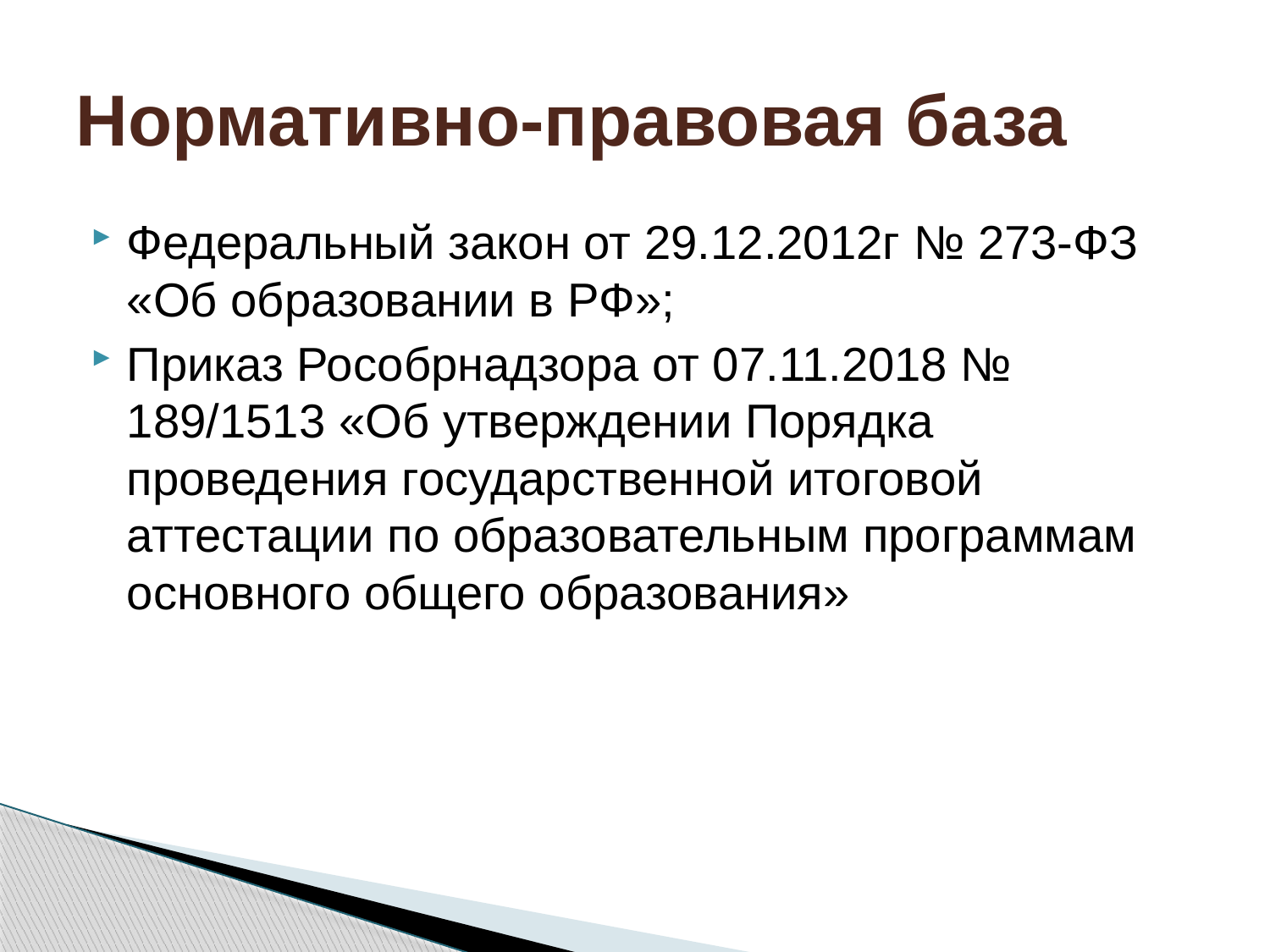

# Нормативно-правовая база
Федеральный закон от 29.12.2012г № 273-ФЗ «Об образовании в РФ»;
Приказ Рособрнадзора от 07.11.2018 № 189/1513 «Об утверждении Порядка проведения государственной итоговой аттестации по образовательным программам основного общего образования»